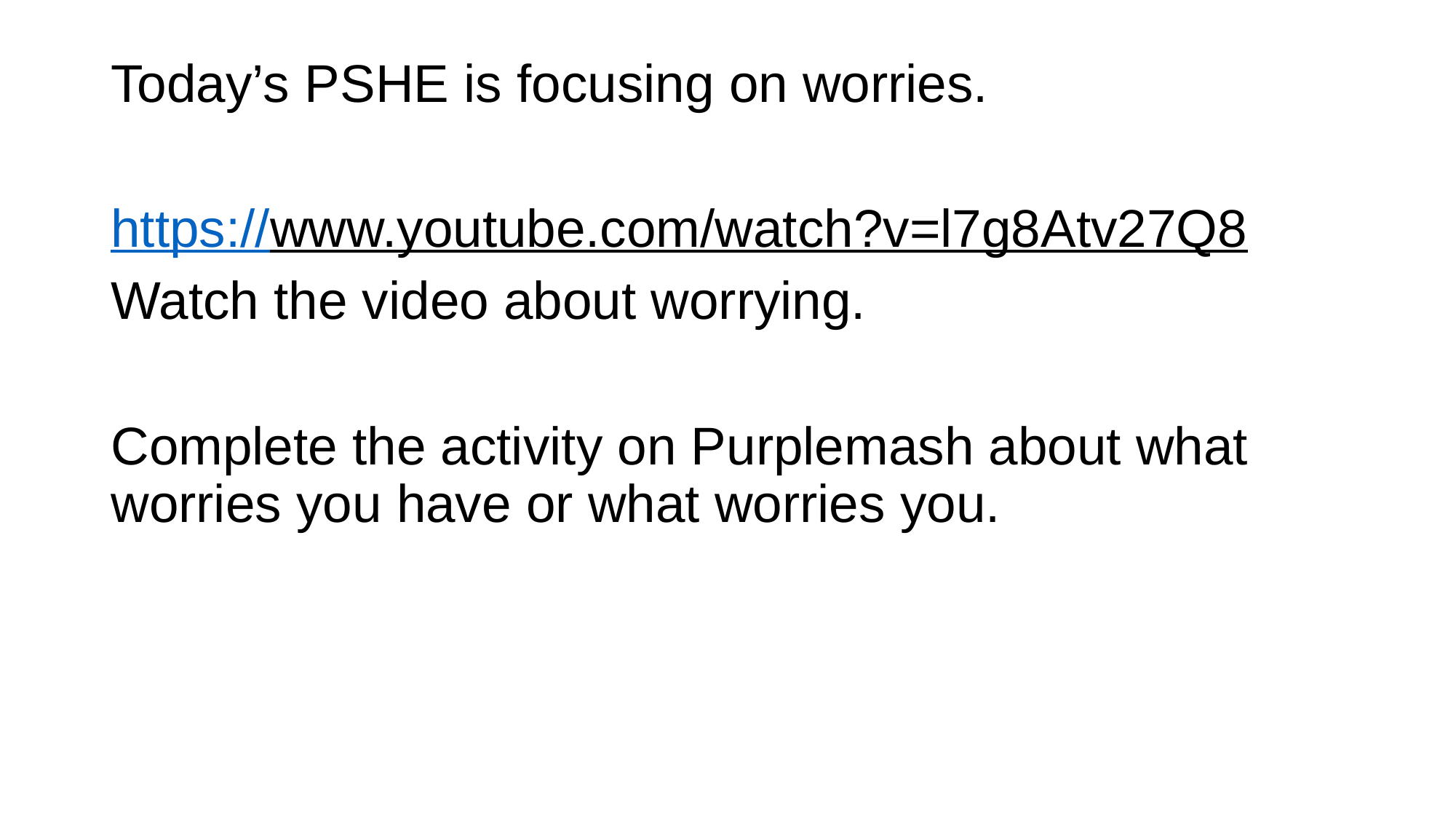

Today’s PSHE is focusing on worries.

https://www.youtube.com/watch?v=l7g8Atv27Q8
Watch the video about worrying.

Complete the activity on Purplemash about what worries you have or what worries you.